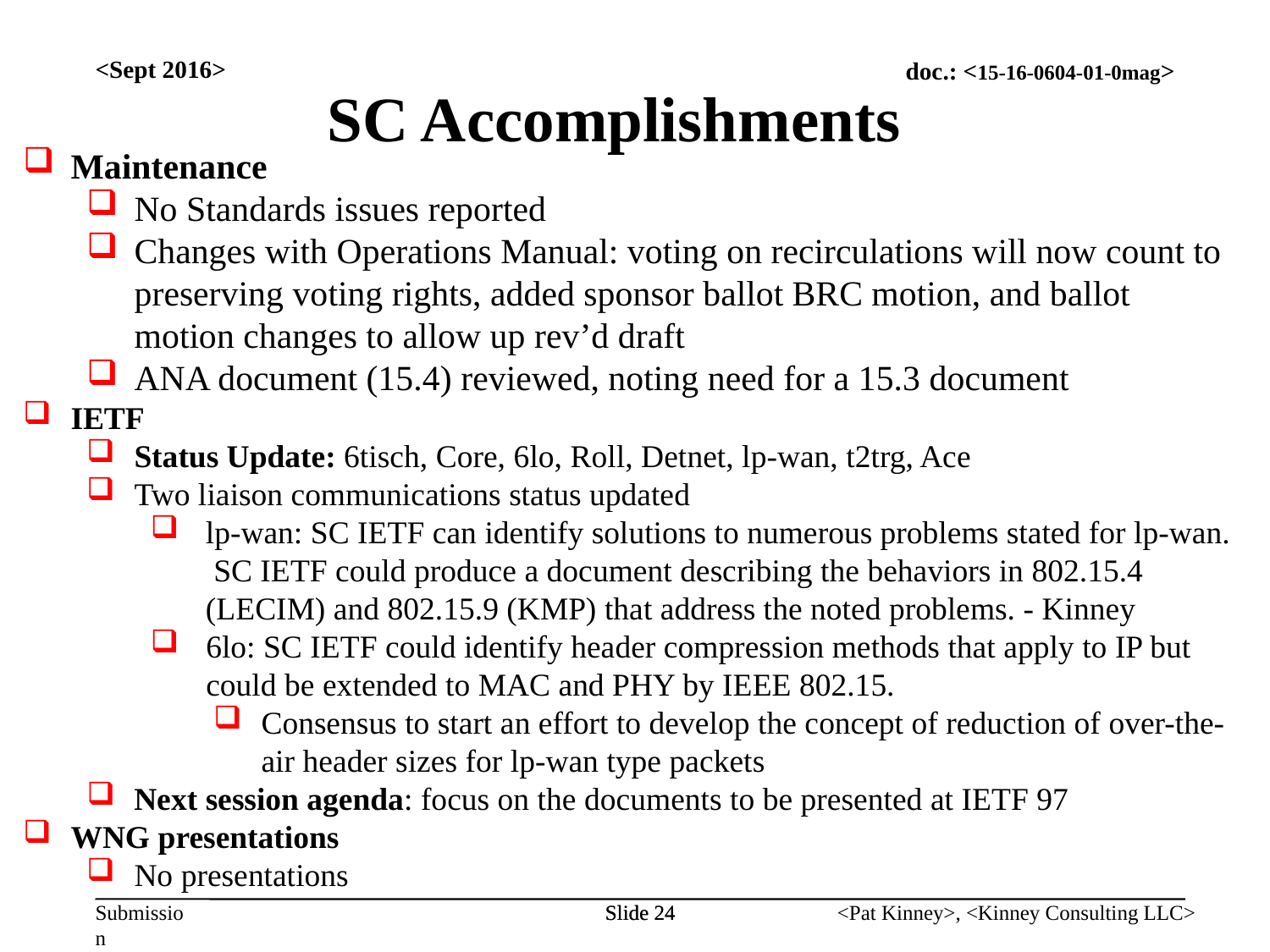

<Sept 2016>
SC Accomplishments
Maintenance
No Standards issues reported
Changes with Operations Manual: voting on recirculations will now count to preserving voting rights, added sponsor ballot BRC motion, and ballot motion changes to allow up rev’d draft
ANA document (15.4) reviewed, noting need for a 15.3 document
IETF
Status Update: 6tisch, Core, 6lo, Roll, Detnet, lp-wan, t2trg, Ace
Two liaison communications status updated
lp-wan: SC IETF can identify solutions to numerous problems stated for lp-wan.  SC IETF could produce a document describing the behaviors in 802.15.4 (LECIM) and 802.15.9 (KMP) that address the noted problems. - Kinney
6lo: SC IETF could identify header compression methods that apply to IP but could be extended to MAC and PHY by IEEE 802.15.
Consensus to start an effort to develop the concept of reduction of over-the-air header sizes for lp-wan type packets
Next session agenda: focus on the documents to be presented at IETF 97
WNG presentations
No presentations
Slide 24
Slide 24
<Pat Kinney>, <Kinney Consulting LLC>